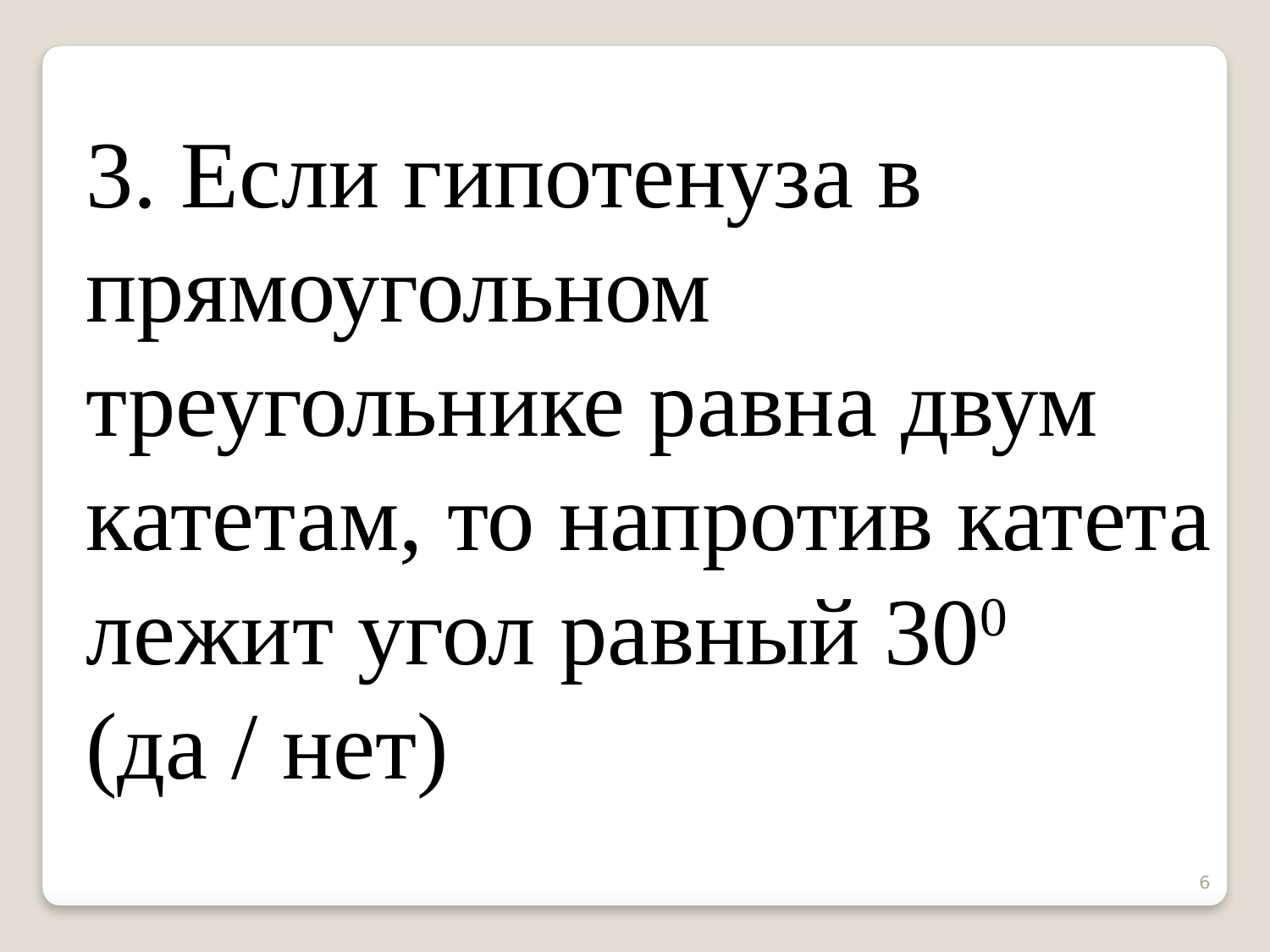

3. Если гипотенуза в прямоугольном треугольнике равна двум катетам, то напротив катета лежит угол равный 300
(да / нет)
6